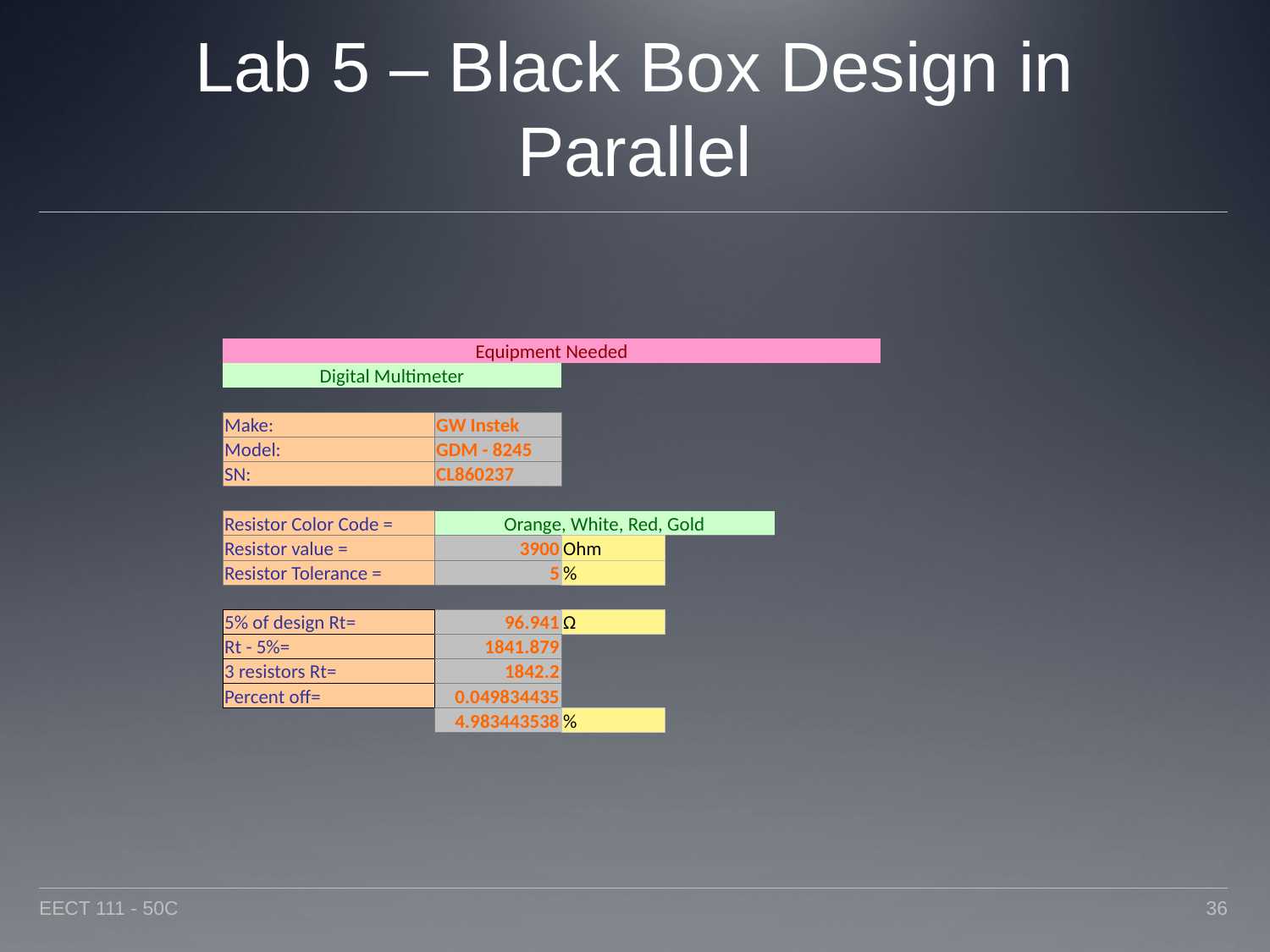

# Lab 5 – Black Box Design in Parallel
| Equipment Needed |  |  |  |  |
| --- | --- | --- | --- | --- |
| Digital Multimeter |  |  |  |  |
|  |  |  |  |  |
| Make: | GW Instek |  |  |  |
| Model: | GDM - 8245 |  |  |  |
| SN: | CL860237 |  |  |  |
|  |  |  |  |  |
| Resistor Color Code = | Orange, White, Red, Gold |  |  |  |
| Resistor value = | 3900 | Ohm |  |  |
| Resistor Tolerance = | 5 | % |  |  |
|  |  |  |  |  |
| 5% of design Rt= | 96.941 | Ω |  |  |
| Rt - 5%= | 1841.879 |  |  |  |
| 3 resistors Rt= | 1842.2 |  |  |  |
| Percent off= | 0.049834435 |  |  |  |
|  | 4.983443538 | % |  |  |
EECT 111 - 50C
36